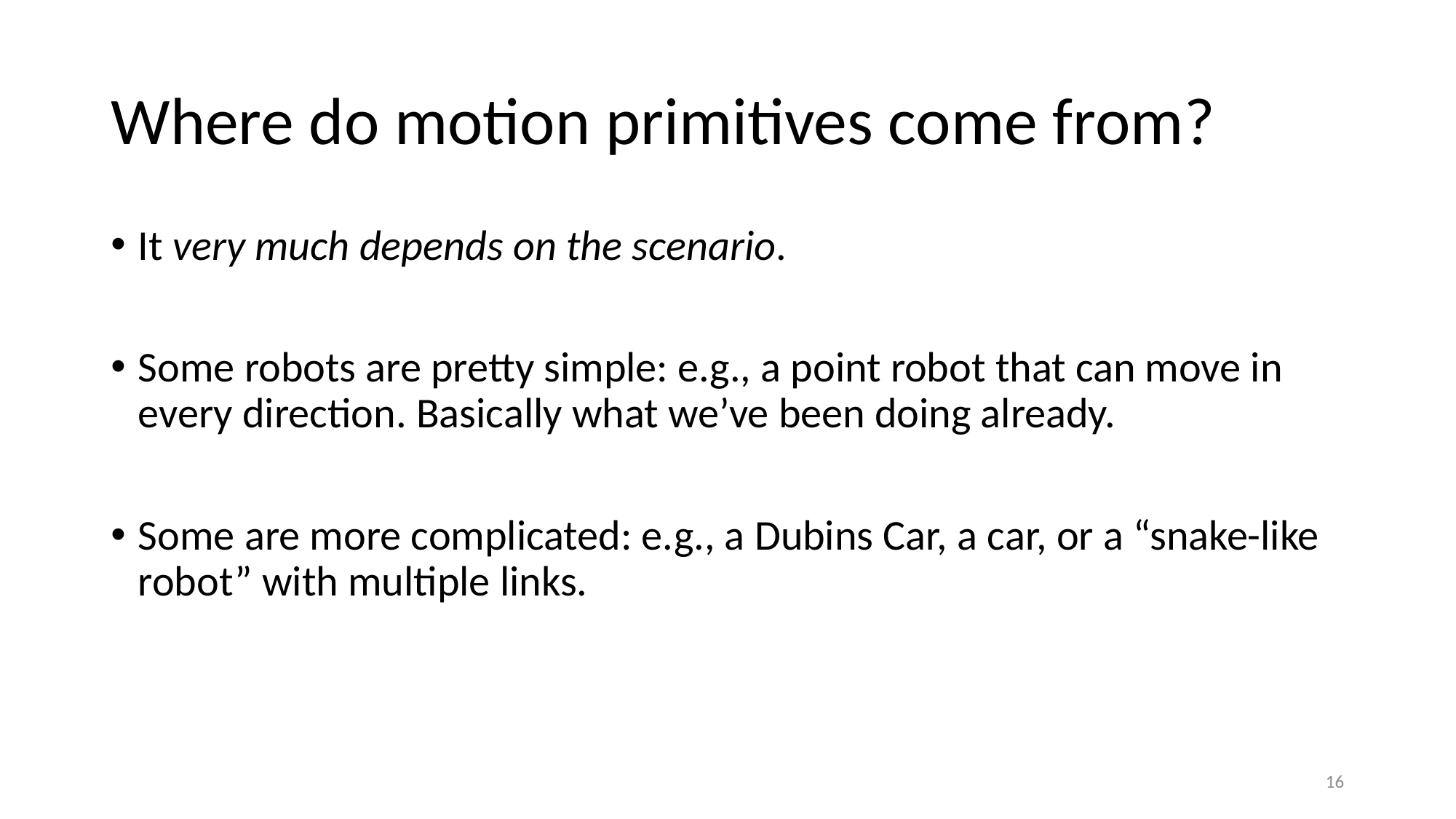

# Where do motion primitives come from?
It very much depends on the scenario.

Some robots are pretty simple: e.g., a point robot that can move in every direction. Basically what we’ve been doing already.

Some are more complicated: e.g., a Dubins Car, a car, or a “snake-like robot” with multiple links.
16